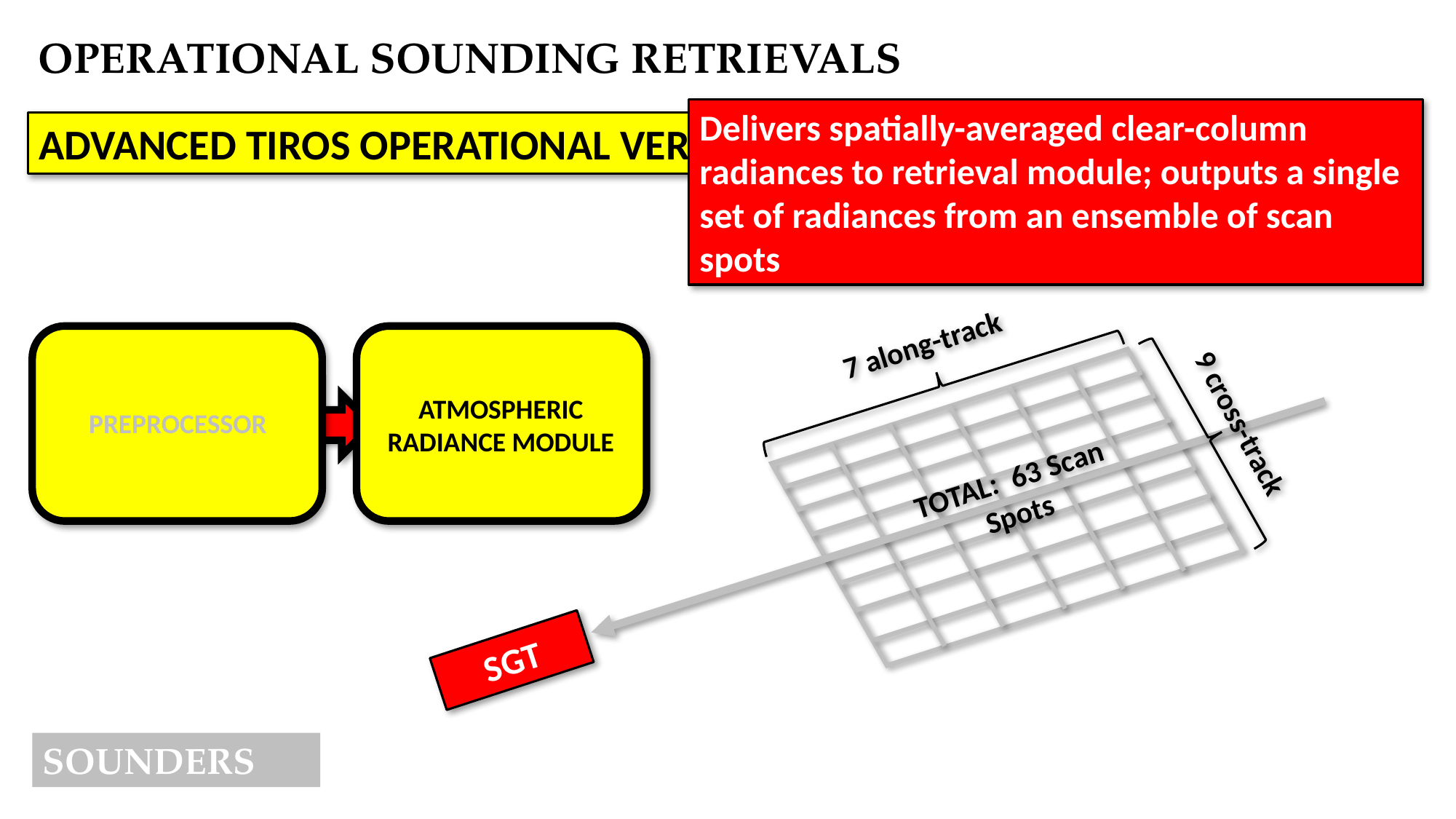

OPERATIONAL SOUNDING RETRIEVALS
Delivers spatially-averaged clear-column radiances to retrieval module; outputs a single set of radiances from an ensemble of scan spots
ADVANCED TIROS OPERATIONAL VERTICAL SOUNDER (ATOVS)

7 along-track

ATMOSPHERIC RADIANCE MODULE

9 cross-track
PREPROCESSOR
TOTAL:  63 Scan Spots
SGT
SOUNDERS